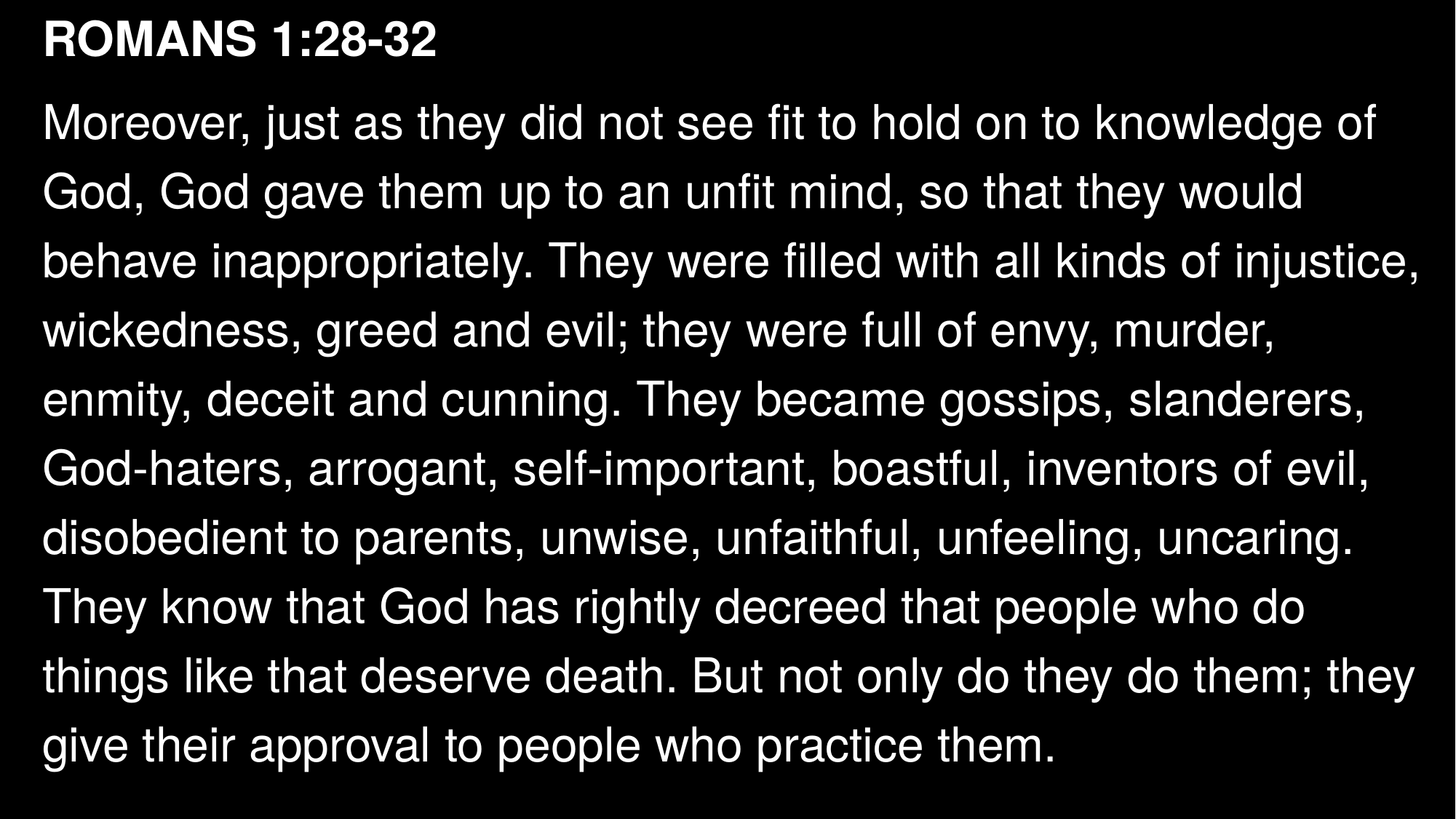

# Romans 1:28-32
Moreover, just as they did not see fit to hold on to knowledge of God, God gave them up to an unfit mind, so that they would behave inappropriately. They were filled with all kinds of injustice, wickedness, greed and evil; they were full of envy, murder, enmity, deceit and cunning. They became gossips, slanderers, God-haters, arrogant, self-important, boastful, inventors of evil, disobedient to parents, unwise, unfaithful, unfeeling, uncaring. They know that God has rightly decreed that people who do things like that deserve death. But not only do they do them; they give their approval to people who practice them.